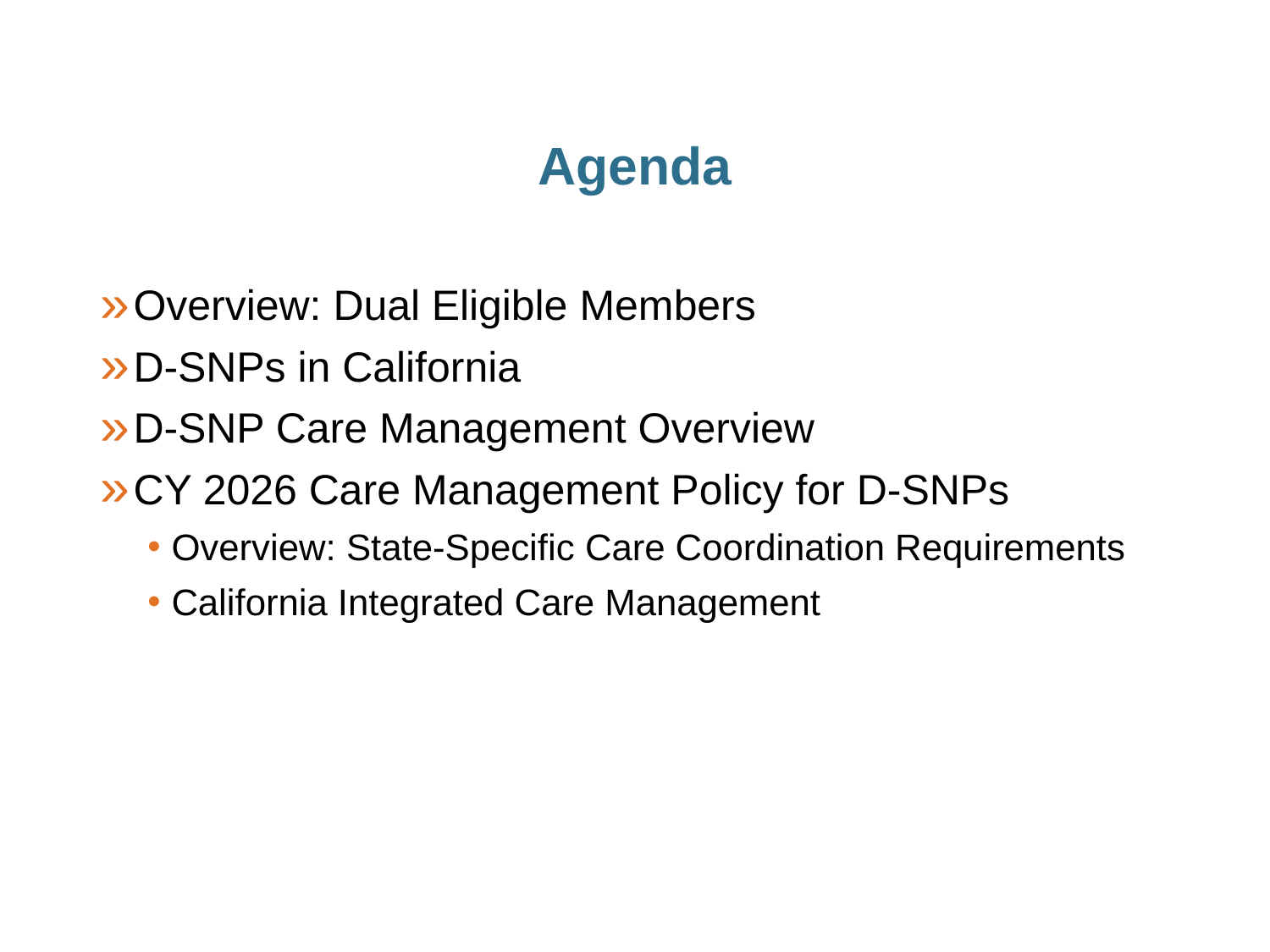

# Agenda
Overview: Dual Eligible Members
D-SNPs in California
D-SNP Care Management Overview
CY 2026 Care Management Policy for D-SNPs
Overview: State-Specific Care Coordination Requirements
California Integrated Care Management